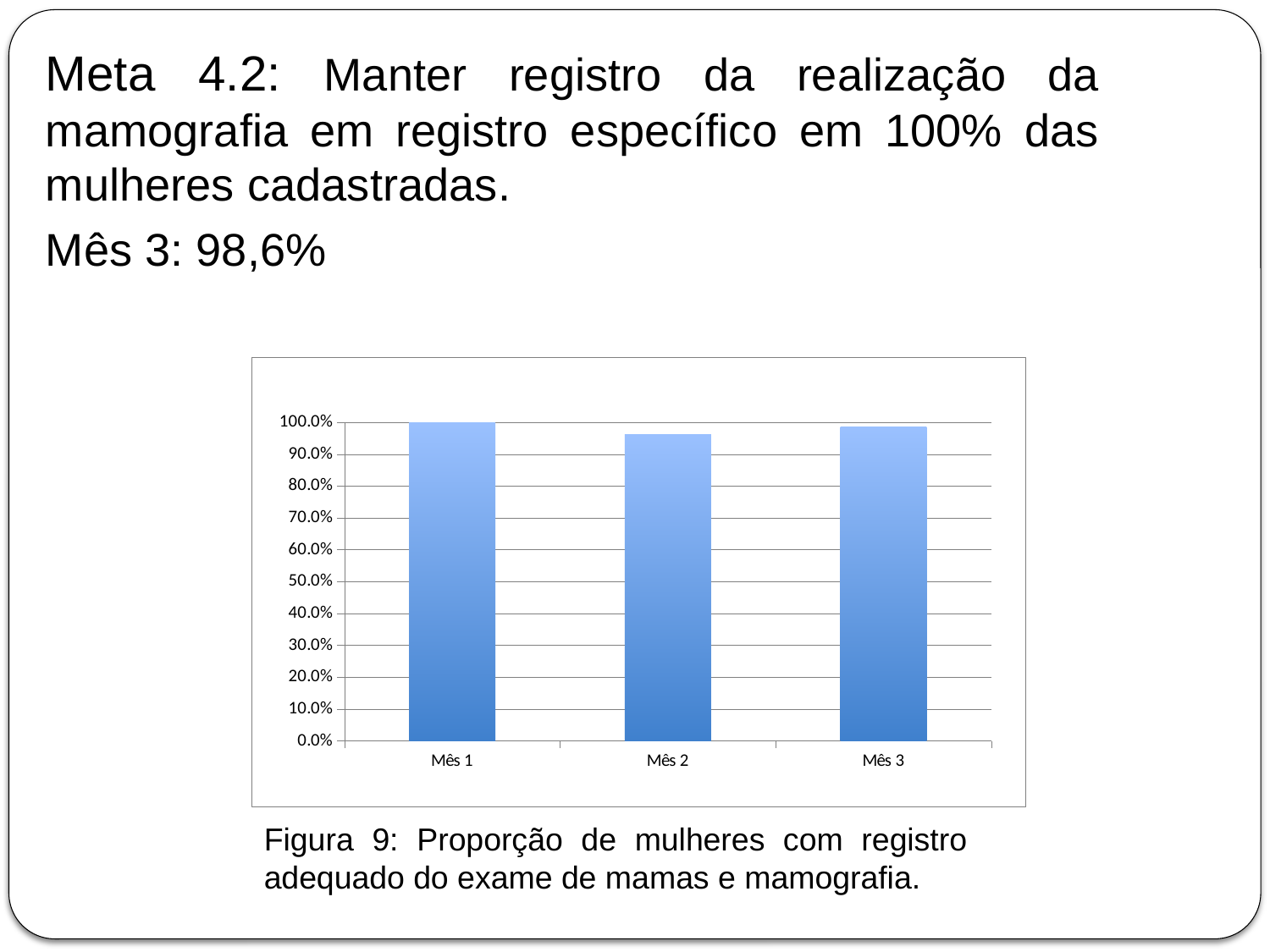

Meta 4.2: Manter registro da realização da mamografia em registro específico em 100% das mulheres cadastradas.
Mês 3: 98,6%

### Chart

| Category | Proporção de mulheres com registro adequado da mamografia. |
|---|---|
| Mês 1 | 1.0 |
| Mês 2 | 0.962264150943396 |
| Mês 3 | 0.986394557823129 |
Figura 9: Proporção de mulheres com registro adequado do exame de mamas e mamografia.